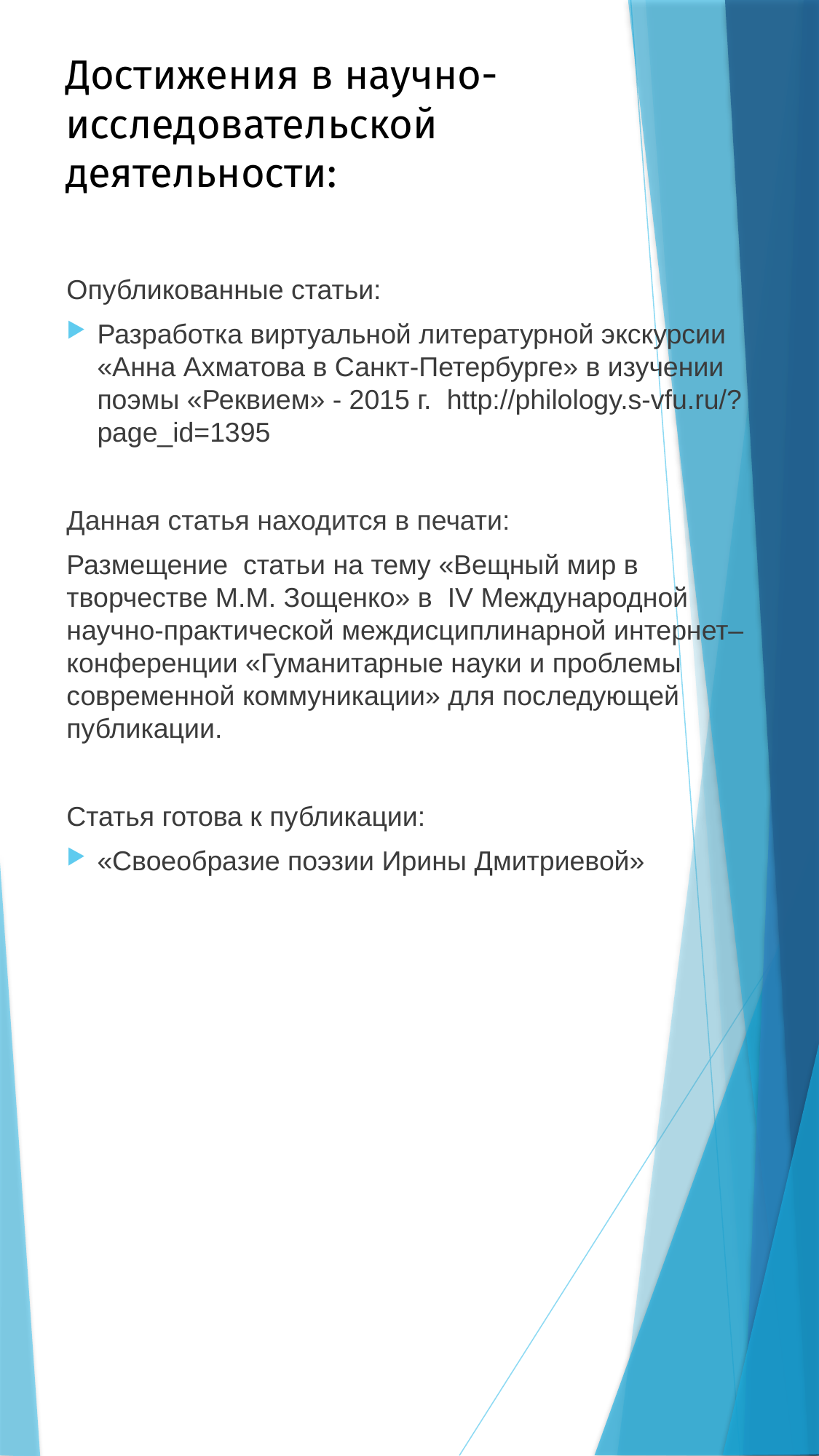

# Достижения в научно-исследовательской деятельности:
Опубликованные статьи:
Разработка виртуальной литературной экскурсии «Анна Ахматова в Санкт-Петербурге» в изучении поэмы «Реквием» - 2015 г.  http://philology.s-vfu.ru/?page_id=1395

Данная статья находится в печати:
Размещение  статьи на тему «Вещный мир в творчестве М.М. Зощенко» в  IV Международной научно-практической междисциплинарной интернет–конференции «Гуманитарные науки и проблемы современной коммуникации» для последующей публикации.

Статья готова к публикации:
«Своеобразие поэзии Ирины Дмитриевой»